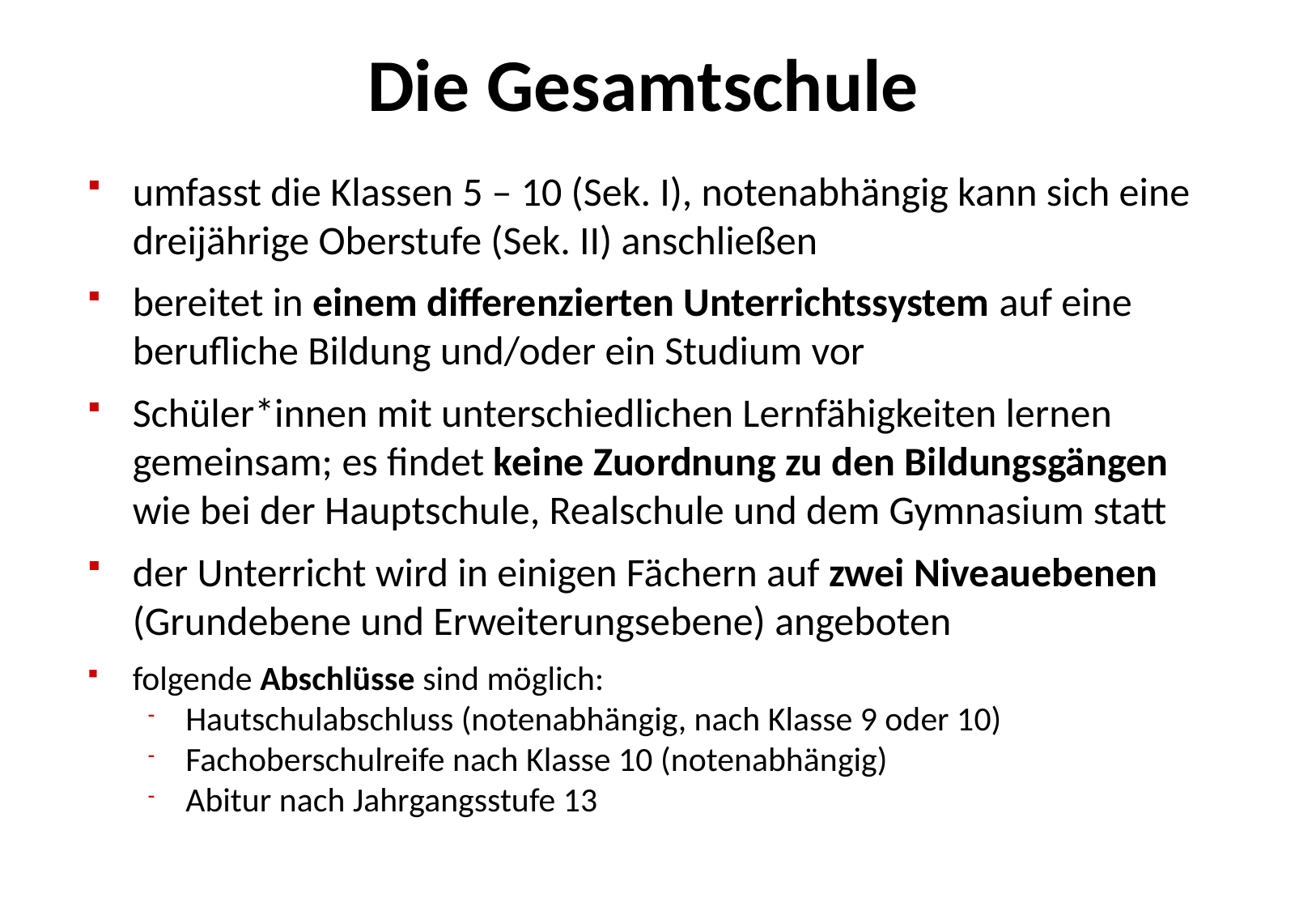

Die Gesamtschule
umfasst die Klassen 5 – 10 (Sek. I), notenabhängig kann sich eine dreijährige Oberstufe (Sek. II) anschließen
bereitet in einem differenzierten Unterrichtssystem auf eine berufliche Bildung und/oder ein Studium vor
Schüler*innen mit unterschiedlichen Lernfähigkeiten lernen gemeinsam; es findet keine Zuordnung zu den Bildungsgängen wie bei der Hauptschule, Realschule und dem Gymnasium statt
der Unterricht wird in einigen Fächern auf zwei Niveauebenen (Grundebene und Erweiterungsebene) angeboten
folgende Abschlüsse sind möglich:
Hautschulabschluss (notenabhängig, nach Klasse 9 oder 10)
Fachoberschulreife nach Klasse 10 (notenabhängig)
Abitur nach Jahrgangsstufe 13